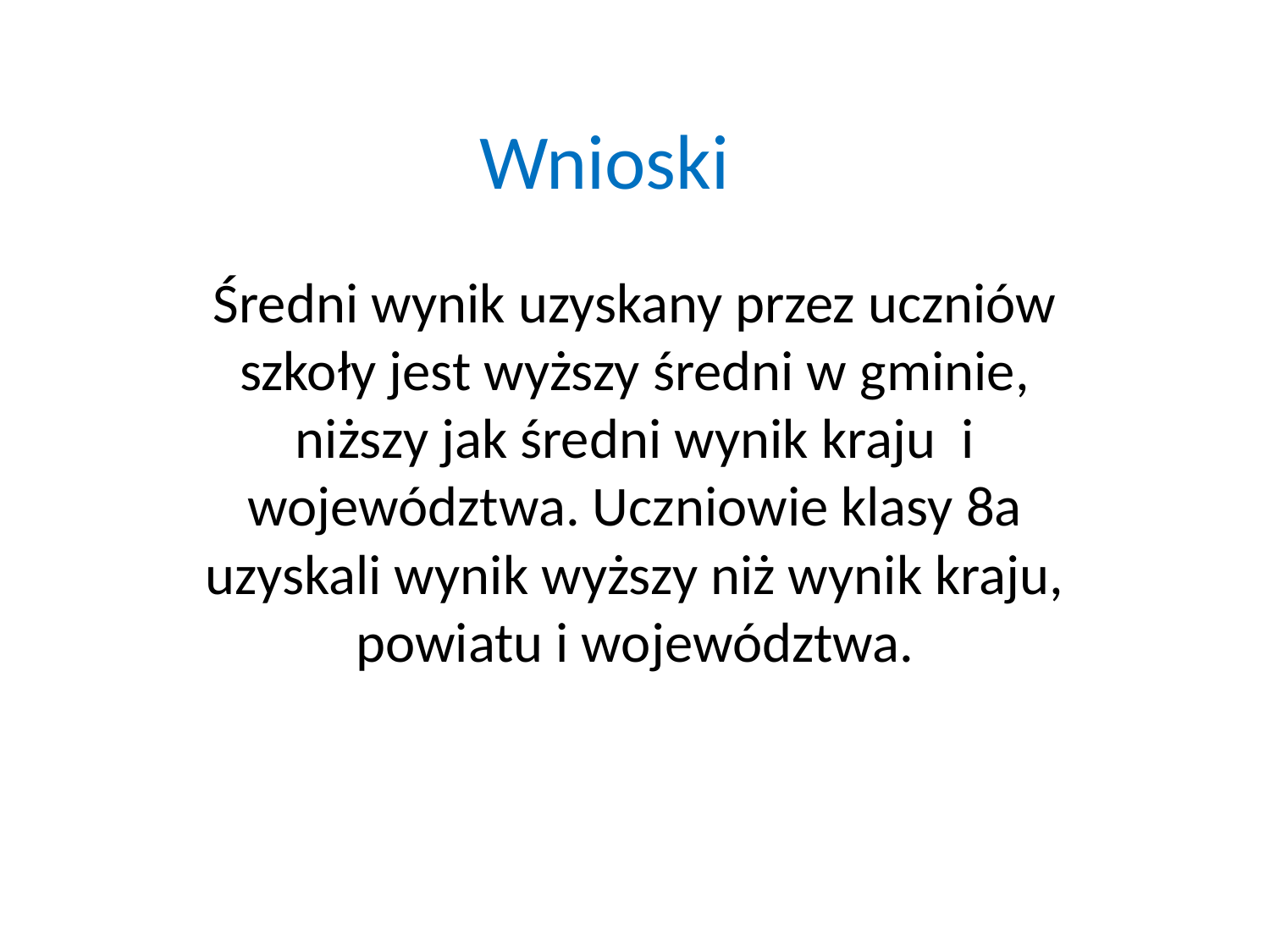

# Wnioski
Średni wynik uzyskany przez uczniów szkoły jest wyższy średni w gminie, niższy jak średni wynik kraju  i województwa. Uczniowie klasy 8a uzyskali wynik wyższy niż wynik kraju, powiatu i województwa.